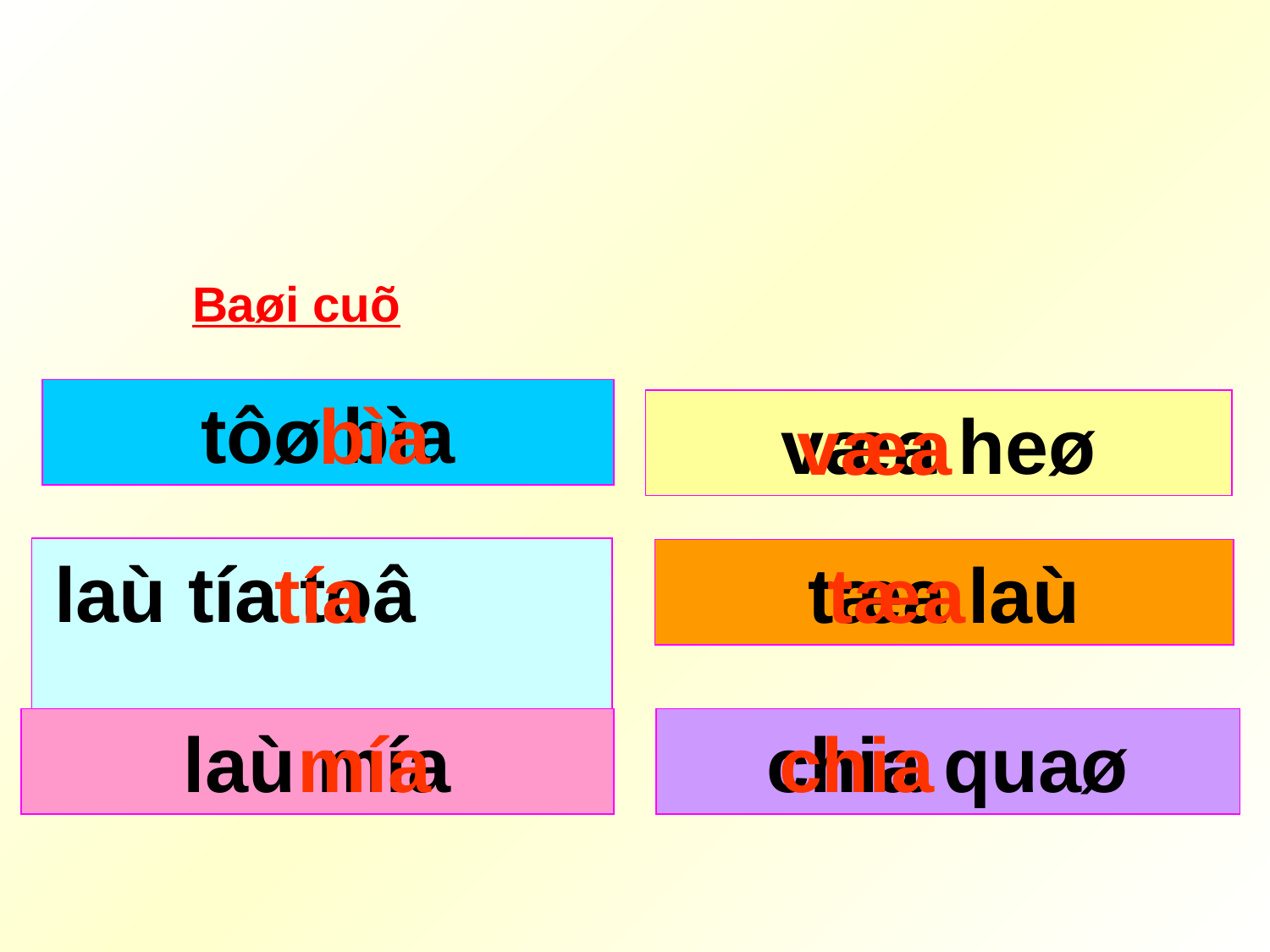

Baøi cuõ
tôø bìa
bìa
væa heø
væa

laù tía toâ
tía
tæa laù
tæa

laù mía
mía
chia quaø
chia